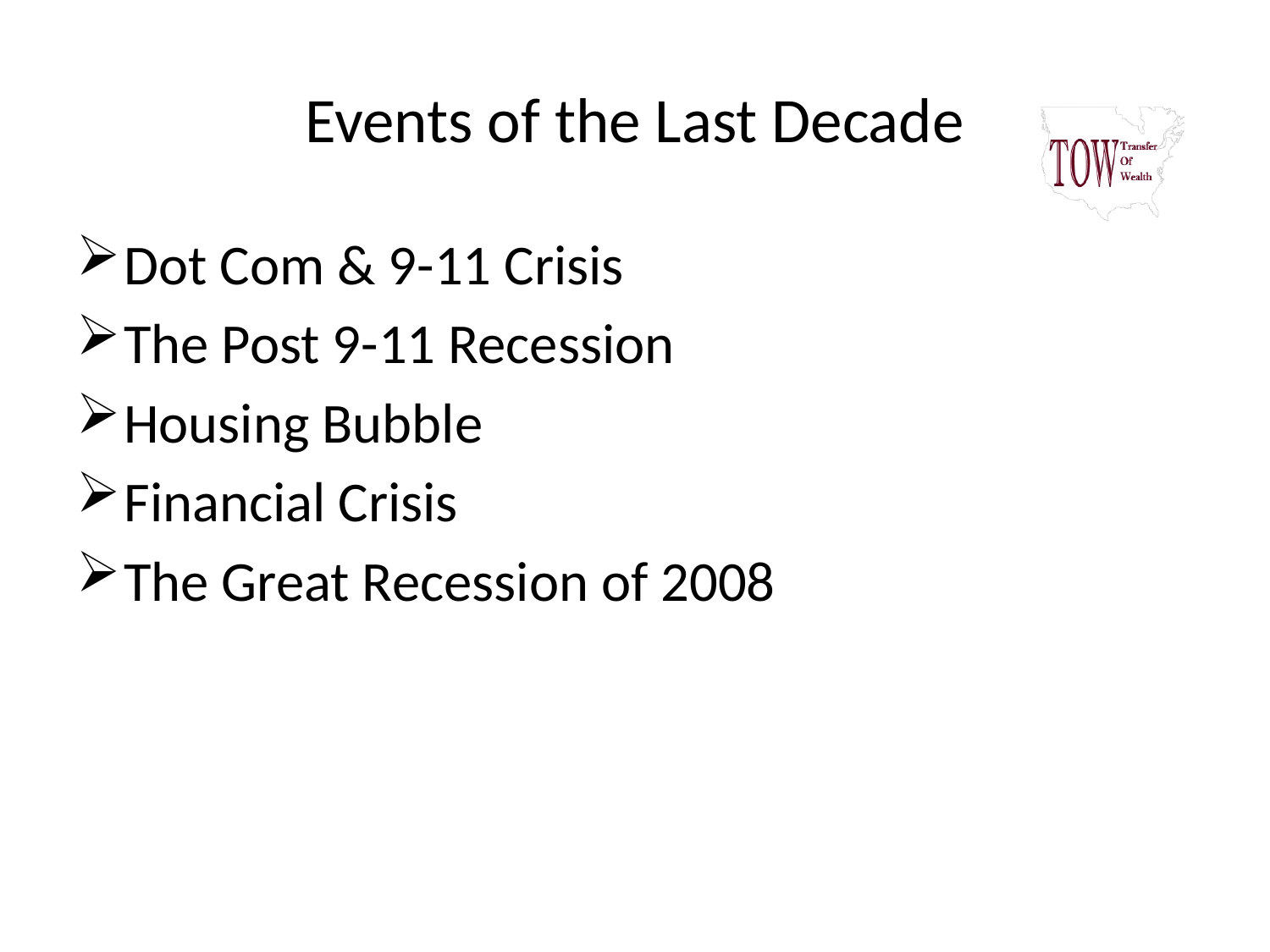

# Events of the Last Decade
Dot Com & 9-11 Crisis
The Post 9-11 Recession
Housing Bubble
Financial Crisis
The Great Recession of 2008